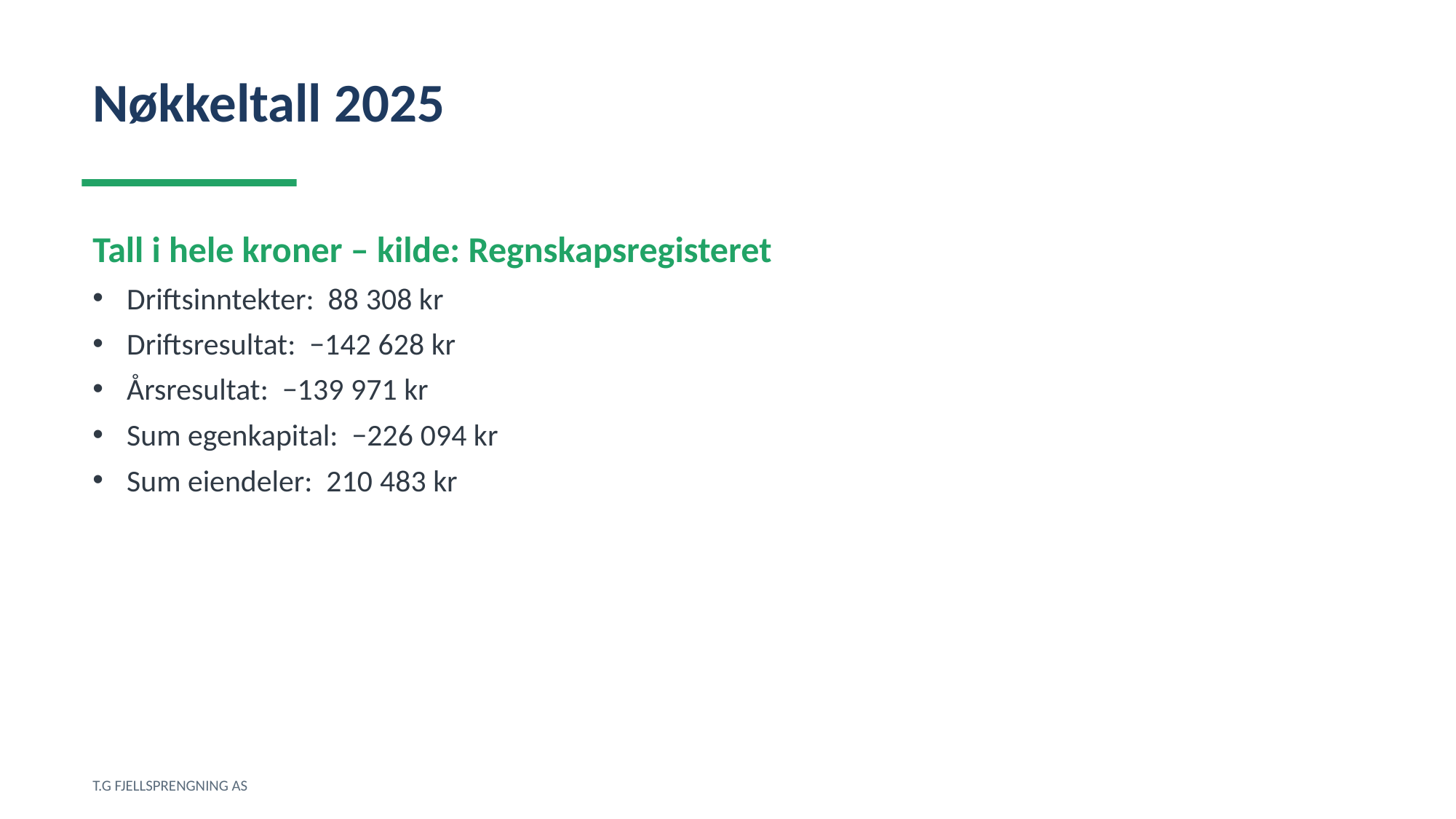

Nøkkeltall 2025

Tall i hele kroner – kilde: Regnskapsregisteret
Driftsinntekter:  88 308 kr
Driftsresultat:  −142 628 kr
Årsresultat:  −139 971 kr
Sum egenkapital:  −226 094 kr
Sum eiendeler:  210 483 kr
T.G FJELLSPRENGNING AS